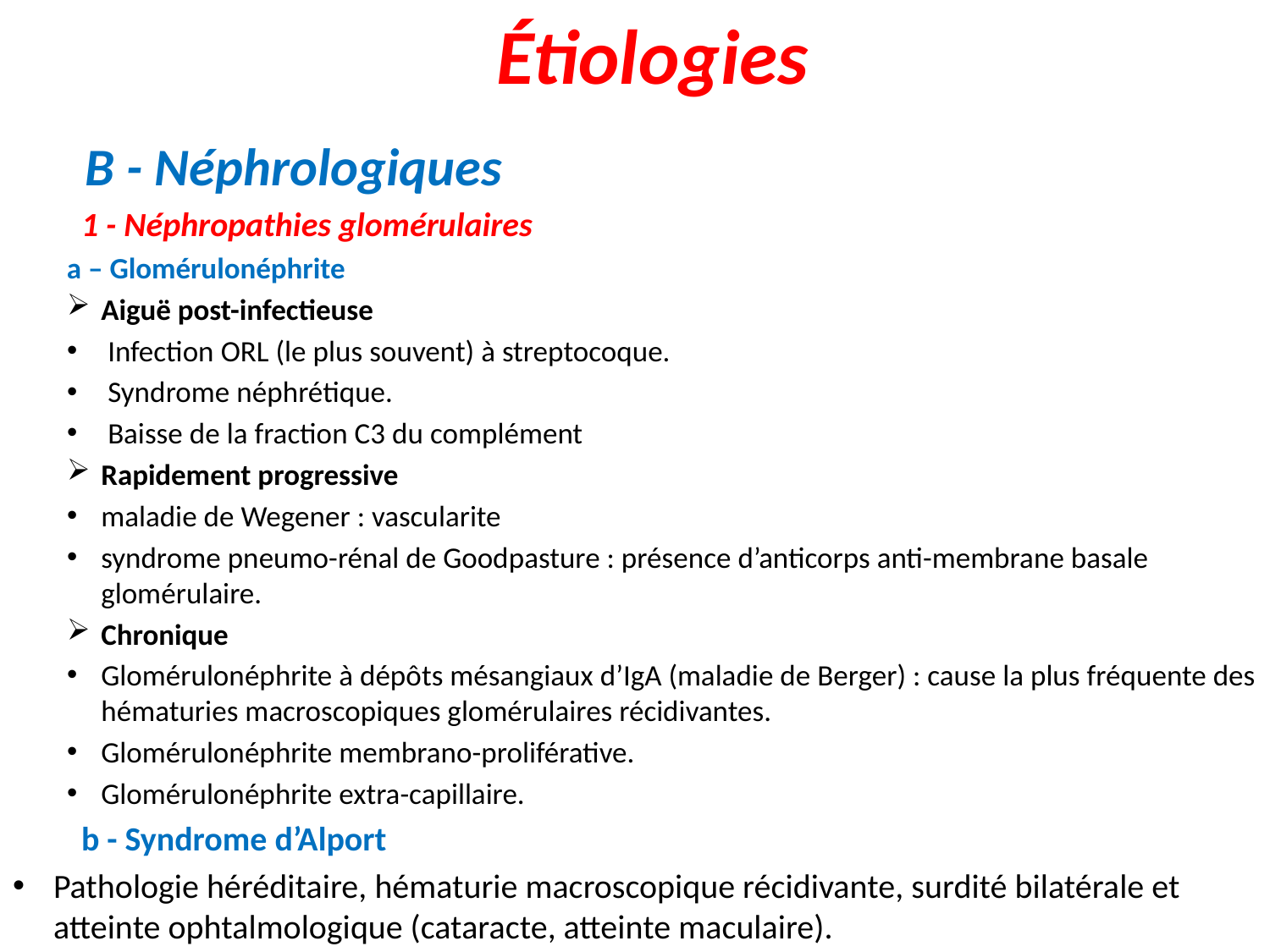

# Étiologies
      B - Néphrologiques
         1 - Néphropathies glomérulaires
        a – Glomérulonéphrite
Aiguë post-infectieuse
 Infection ORL (le plus souvent) à streptocoque.
 Syndrome néphrétique.
 Baisse de la fraction C3 du complément
Rapidement progressive
maladie de Wegener : vascularite
syndrome pneumo-rénal de Goodpasture : présence d’anticorps anti-membrane basale glomérulaire.
Chronique
Glomérulonéphrite à dépôts mésangiaux d’IgA (maladie de Berger) : cause la plus fréquente des hématuries macroscopiques glomérulaires récidivantes.
Glomérulonéphrite membrano-proliférative.
Glomérulonéphrite extra-capillaire.
         b - Syndrome d’Alport
Pathologie héréditaire, hématurie macroscopique récidivante, surdité bilatérale et atteinte ophtalmologique (cataracte, atteinte maculaire).